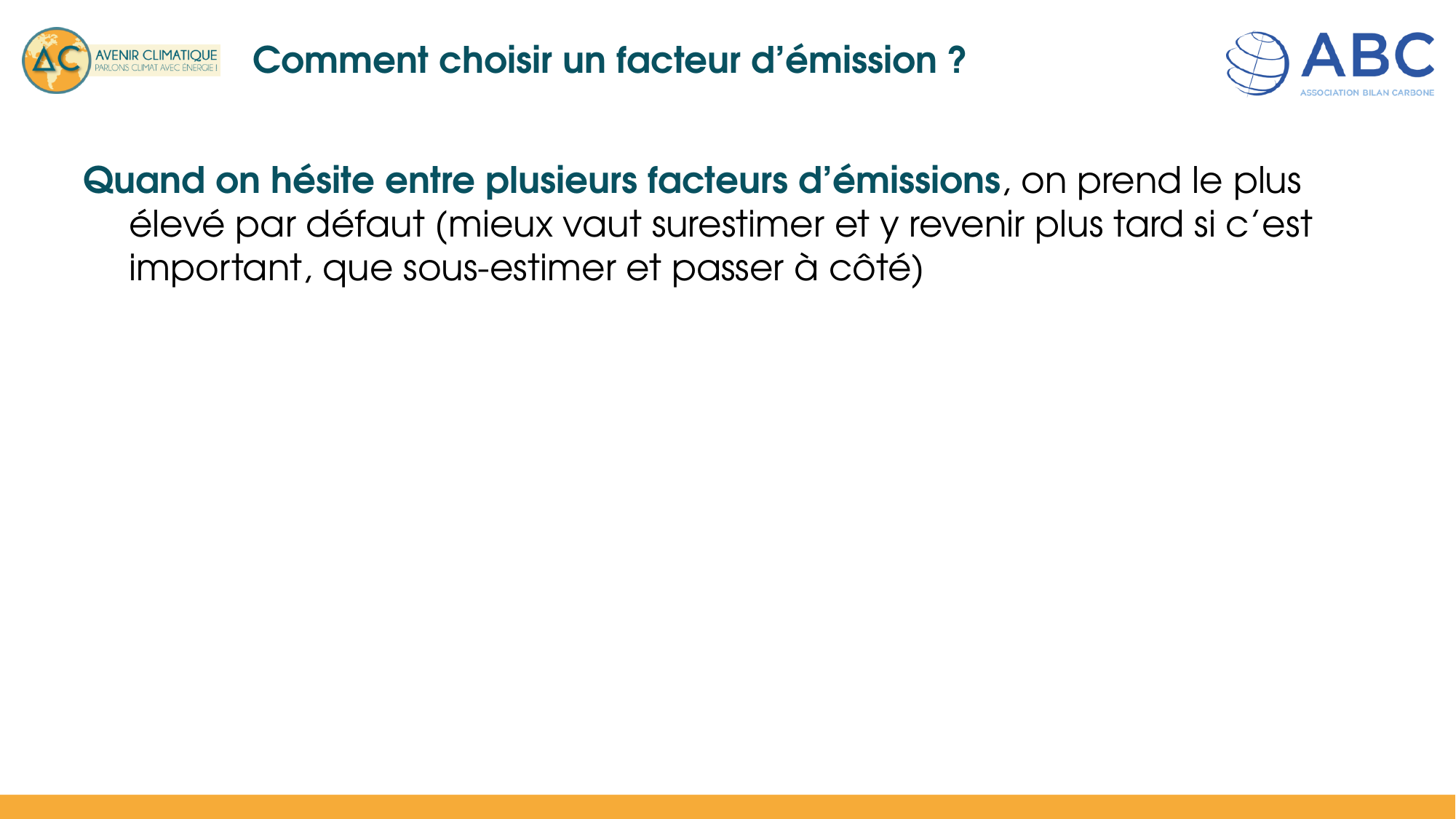

# Comment choisir un facteur d’émission ?
Quand on hésite entre plusieurs facteurs d’émissions, on prend le plus élevé par défaut (mieux vaut surestimer et y revenir plus tard si c’est important, que sous-estimer et passer à côté)